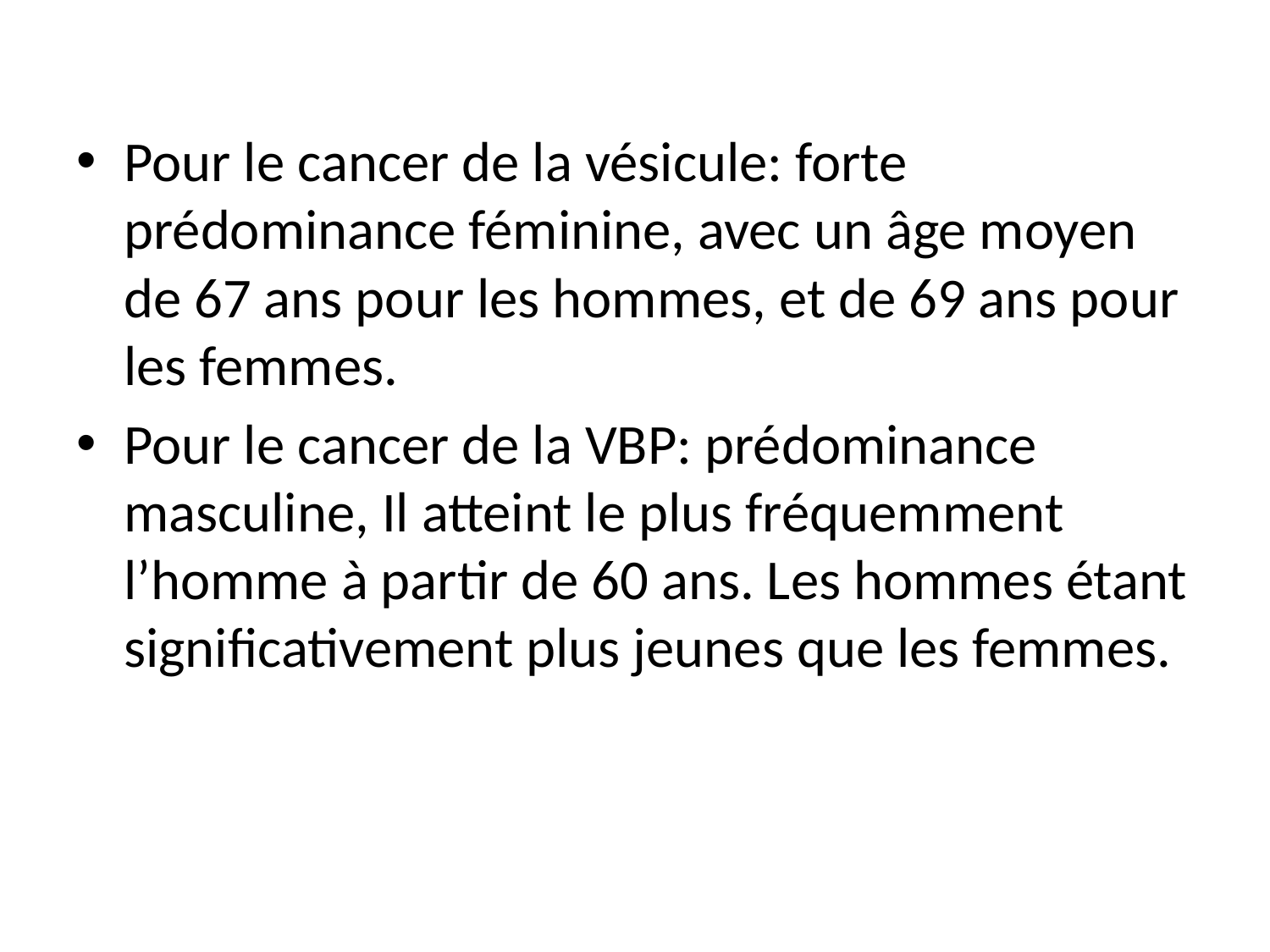

#
Pour le cancer de la vésicule: forte prédominance féminine, avec un âge moyen de 67 ans pour les hommes, et de 69 ans pour les femmes.
Pour le cancer de la VBP: prédominance masculine, Il atteint le plus fréquemment l’homme à partir de 60 ans. Les hommes étant significativement plus jeunes que les femmes.